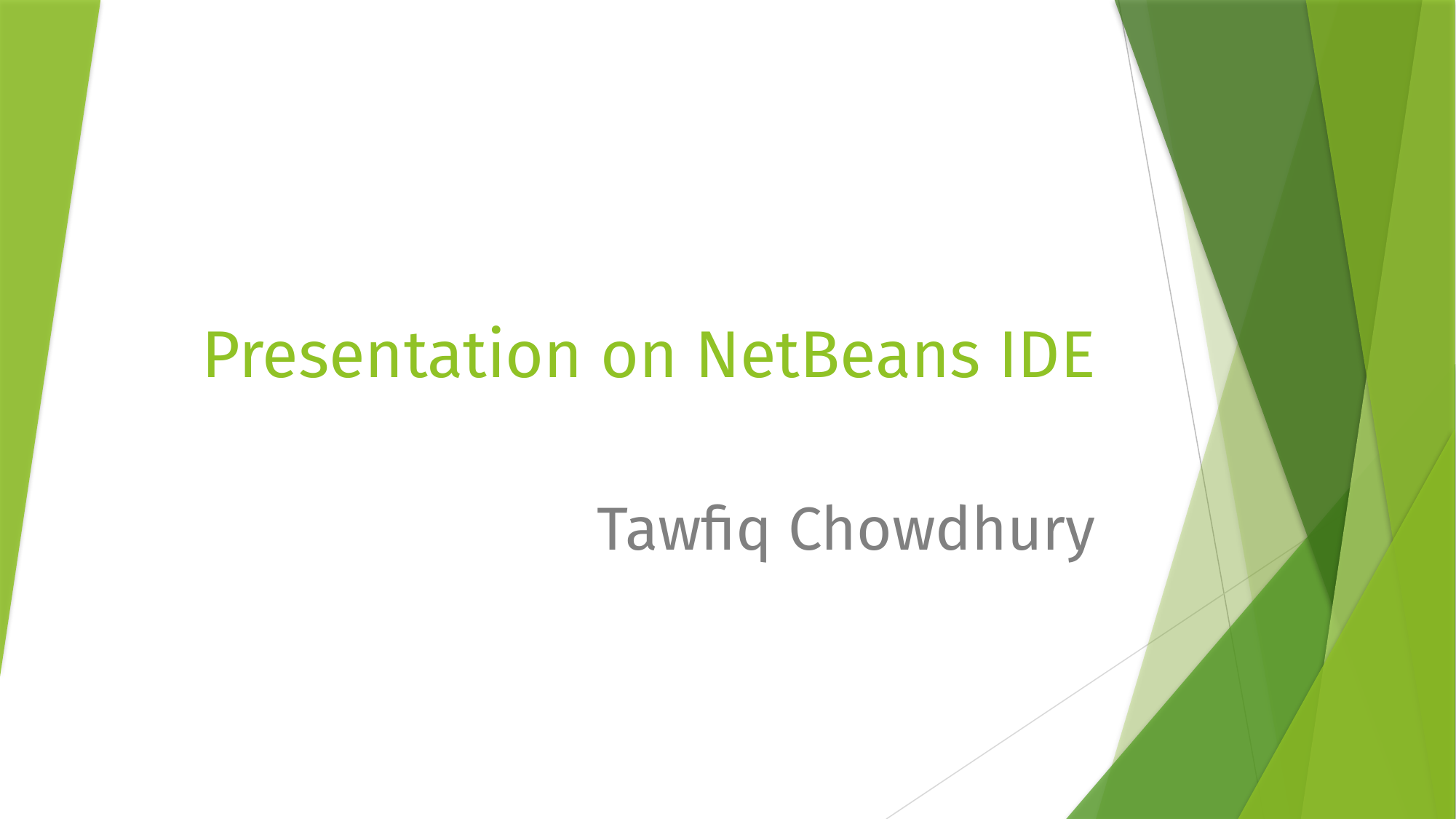

# Presentation on NetBeans IDE
Tawfiq Chowdhury